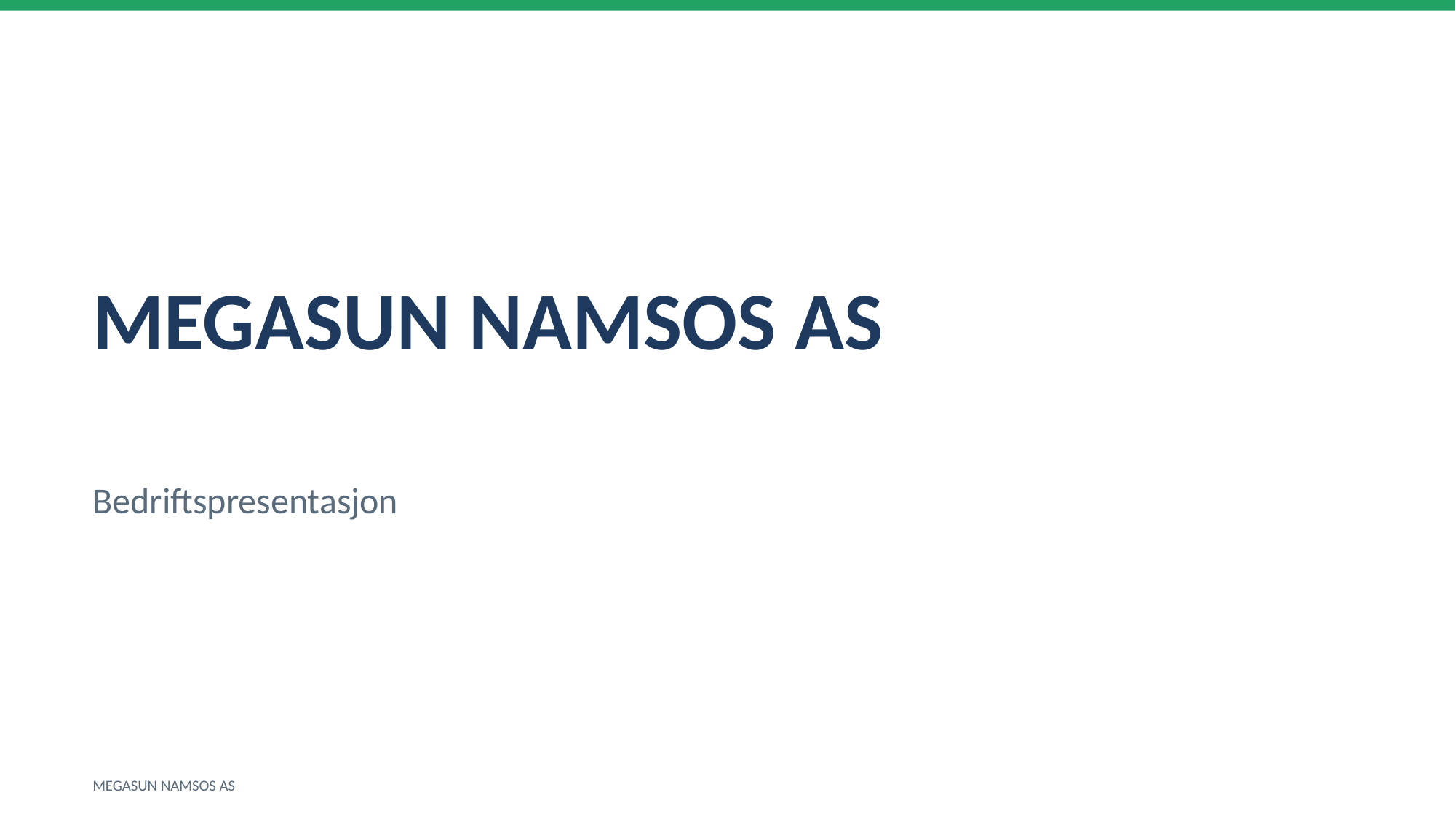

MEGASUN NAMSOS AS
Bedriftspresentasjon
MEGASUN NAMSOS AS